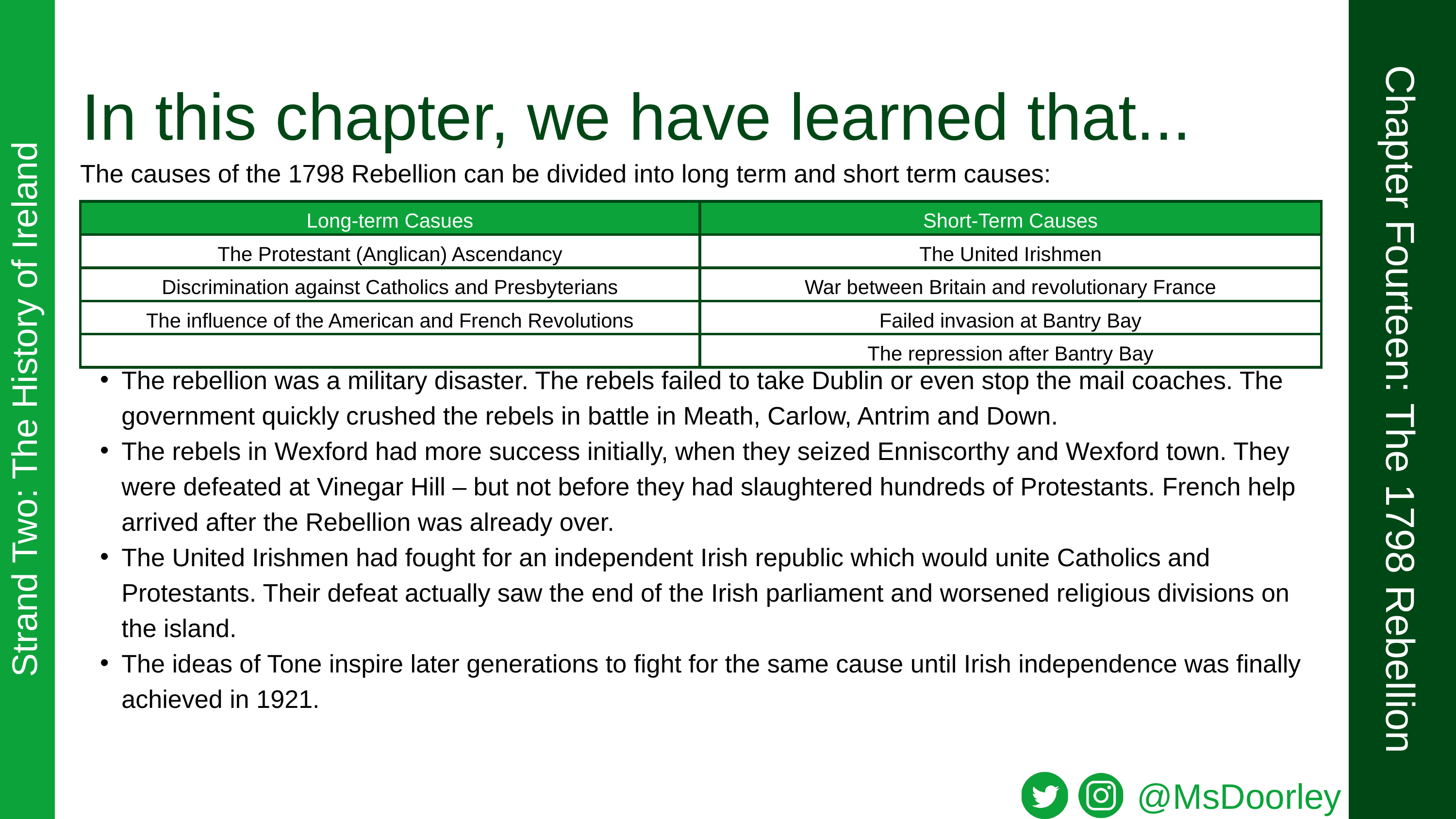

In this chapter, we have learned that...
The causes of the 1798 Rebellion can be divided into long term and short term causes:
| Long-term Casues | Short-Term Causes |
| --- | --- |
| The Protestant (Anglican) Ascendancy | The United Irishmen |
| Discrimination against Catholics and Presbyterians | War between Britain and revolutionary France |
| The influence of the American and French Revolutions | Failed invasion at Bantry Bay |
|  | The repression after Bantry Bay |
The rebellion was a military disaster. The rebels failed to take Dublin or even stop the mail coaches. The government quickly crushed the rebels in battle in Meath, Carlow, Antrim and Down.
The rebels in Wexford had more success initially, when they seized Enniscorthy and Wexford town. They were defeated at Vinegar Hill – but not before they had slaughtered hundreds of Protestants. French help arrived after the Rebellion was already over.
The United Irishmen had fought for an independent Irish republic which would unite Catholics and Protestants. Their defeat actually saw the end of the Irish parliament and worsened religious divisions on the island.
The ideas of Tone inspire later generations to fight for the same cause until Irish independence was finally achieved in 1921.
Chapter Fourteen: The 1798 Rebellion
Strand Two: The History of Ireland

@MsDoorley